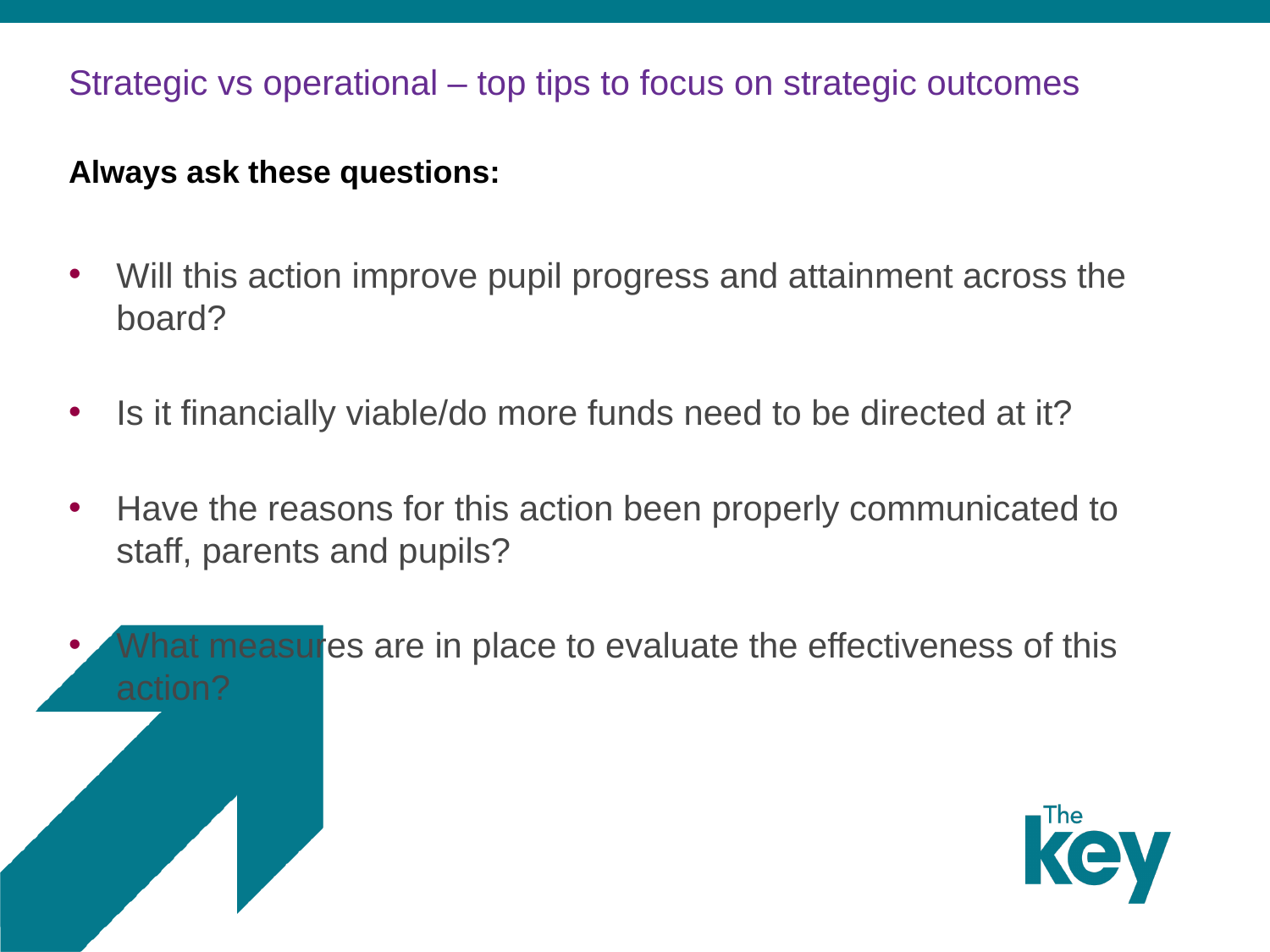

# Strategic vs operational – top tips to focus on strategic outcomes
Always ask these questions:

Will this action improve pupil progress and attainment across the board?
Is it financially viable/do more funds need to be directed at it?
Have the reasons for this action been properly communicated to staff, parents and pupils?
What measures are in place to evaluate the effectiveness of this action?